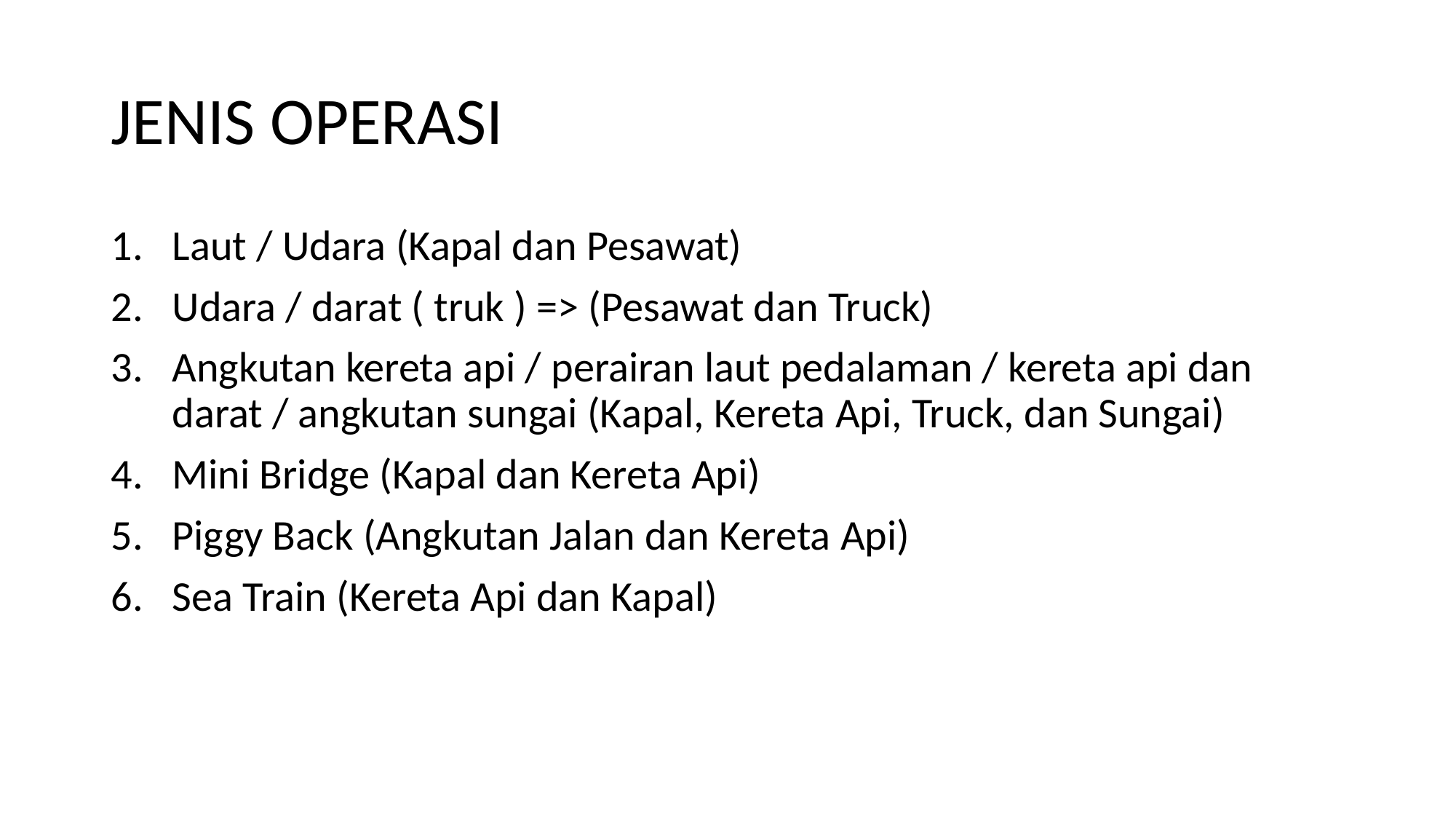

# JENIS OPERASI
Laut / Udara (Kapal dan Pesawat)
Udara / darat ( truk ) => (Pesawat dan Truck)
Angkutan kereta api / perairan laut pedalaman / kereta api dan darat / angkutan sungai (Kapal, Kereta Api, Truck, dan Sungai)
Mini Bridge (Kapal dan Kereta Api)
Piggy Back (Angkutan Jalan dan Kereta Api)
Sea Train (Kereta Api dan Kapal)